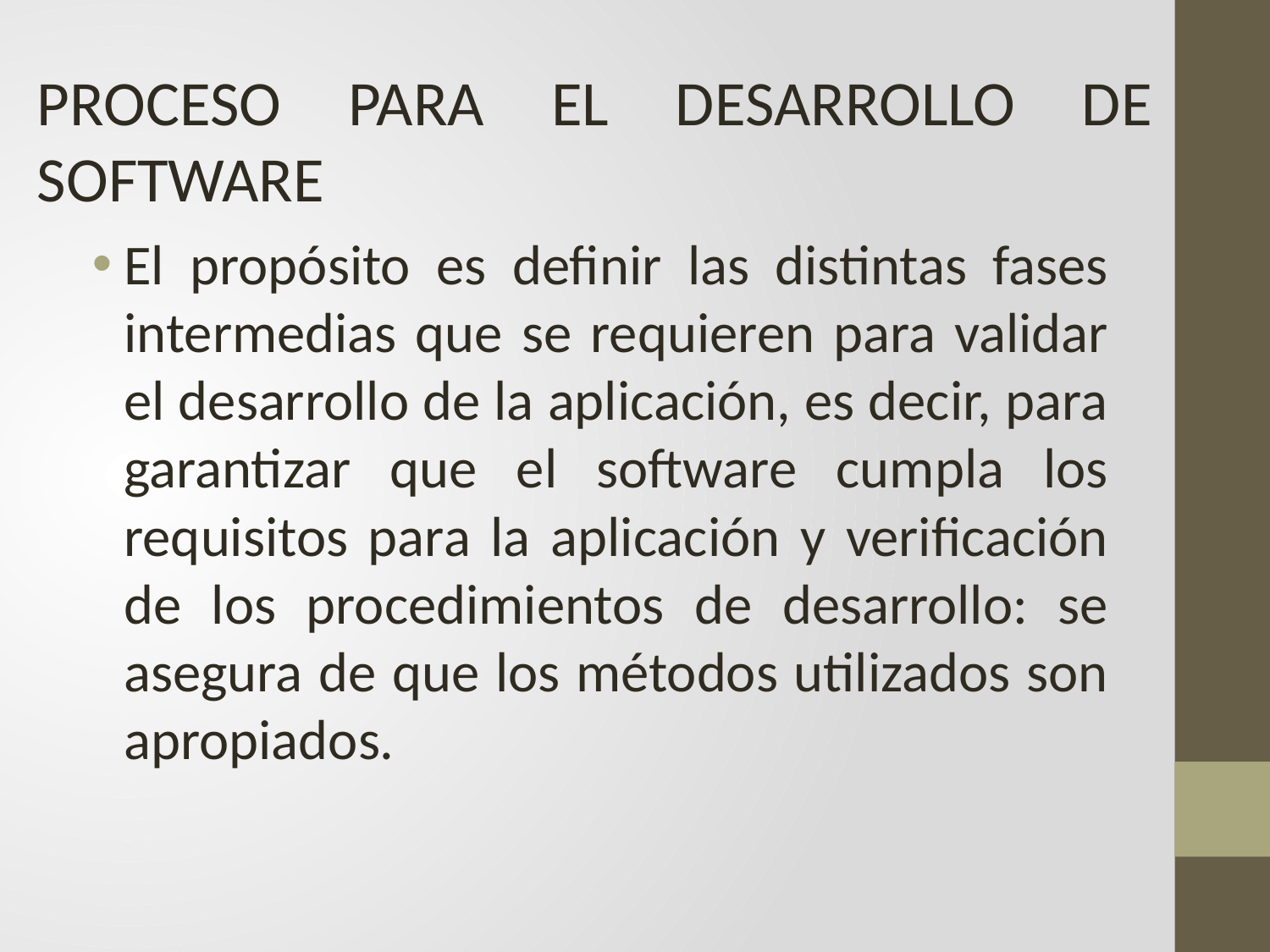

PROCESO PARA EL DESARROLLO DE SOFTWARE
El propósito es definir las distintas fases intermedias que se requieren para validar el desarrollo de la aplicación, es decir, para garantizar que el software cumpla los requisitos para la aplicación y verificación de los procedimientos de desarrollo: se asegura de que los métodos utilizados son apropiados.